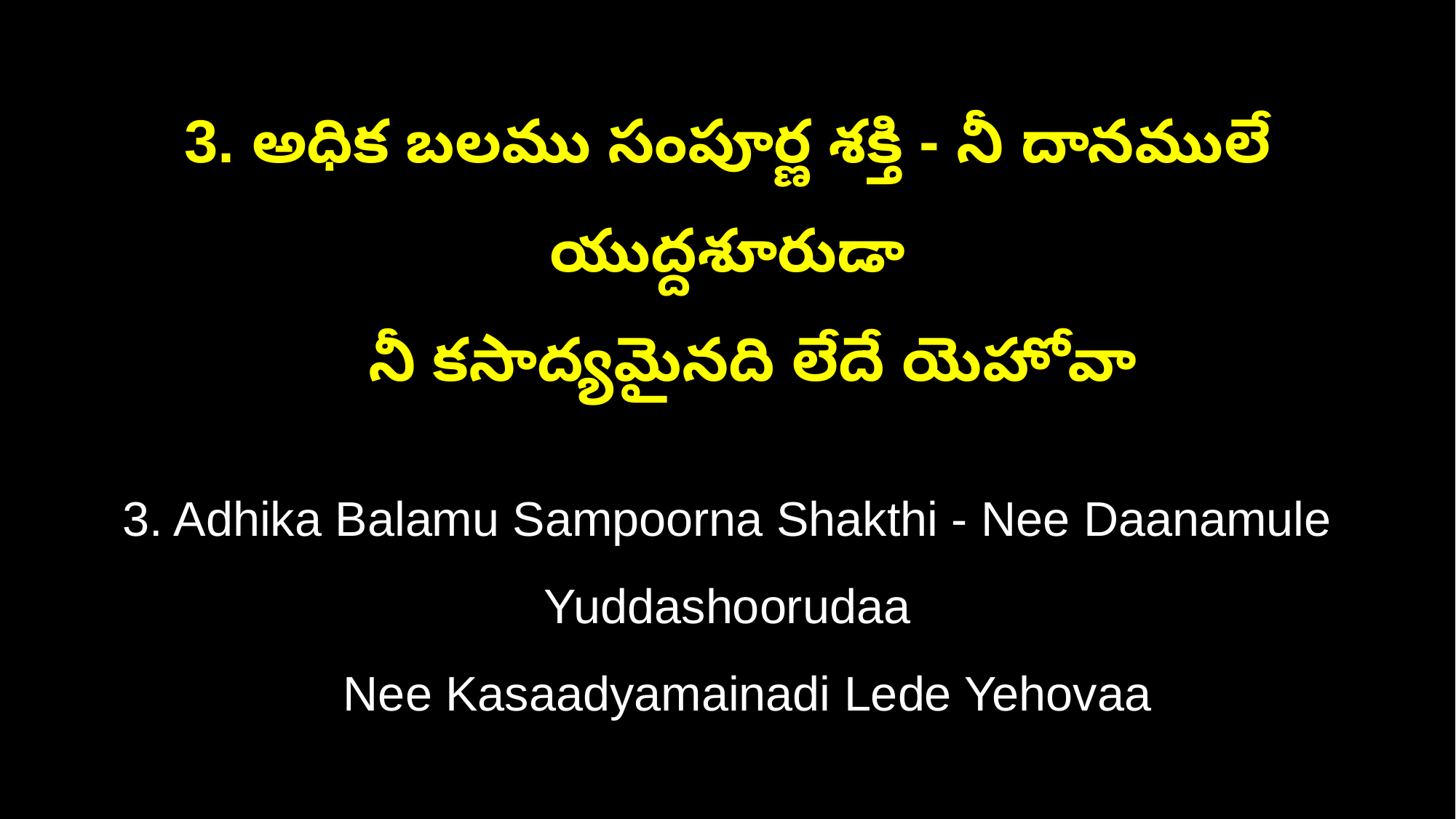

3. అధిక బలము సంపూర్ణ శక్తి - నీ దానములే యుద్దశూరుడా
   నీ కసాద్యమైనది లేదే యెహోవా
3. Adhika Balamu Sampoorna Shakthi - Nee Daanamule Yuddashoorudaa
   Nee Kasaadyamainadi Lede Yehovaa